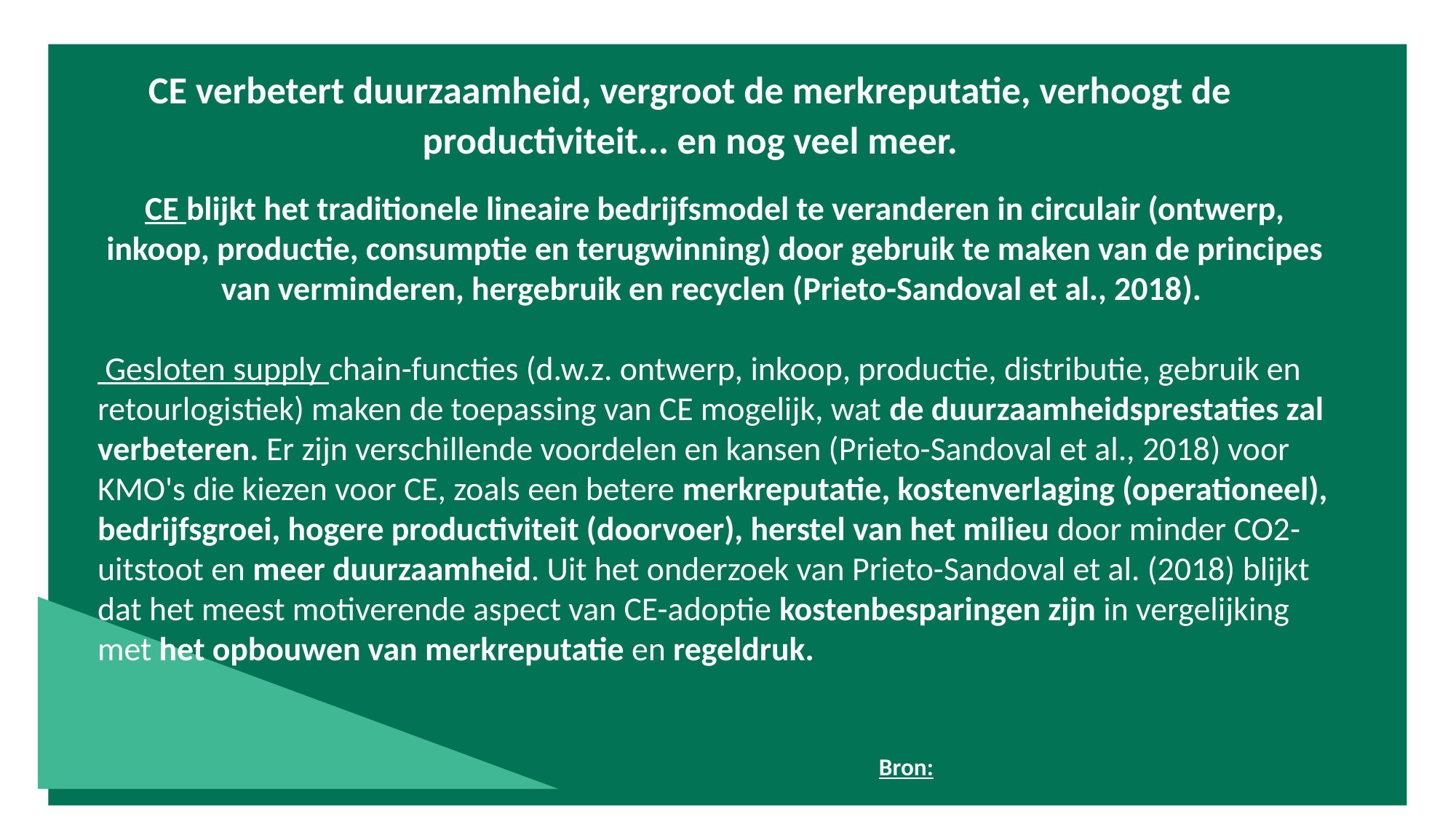

CE verbetert duurzaamheid, vergroot de merkreputatie, verhoogt de productiviteit... en nog veel meer.
CE blijkt het traditionele lineaire bedrijfsmodel te veranderen in circulair (ontwerp, inkoop, productie, consumptie en terugwinning) door gebruik te maken van de principes van verminderen, hergebruik en recyclen (Prieto-Sandoval et al., 2018).

 Gesloten supply chain-functies (d.w.z. ontwerp, inkoop, productie, distributie, gebruik en retourlogistiek) maken de toepassing van CE mogelijk, wat de duurzaamheidsprestaties zal verbeteren. Er zijn verschillende voordelen en kansen (Prieto-Sandoval et al., 2018) voor KMO's die kiezen voor CE, zoals een betere merkreputatie, kostenverlaging (operationeel), bedrijfsgroei, hogere productiviteit (doorvoer), herstel van het milieu door minder CO2-uitstoot en meer duurzaamheid. Uit het onderzoek van Prieto-Sandoval et al. (2018) blijkt dat het meest motiverende aspect van CE-adoptie kostenbesparingen zijn in vergelijking met het opbouwen van merkreputatie en regeldruk.

Bron: